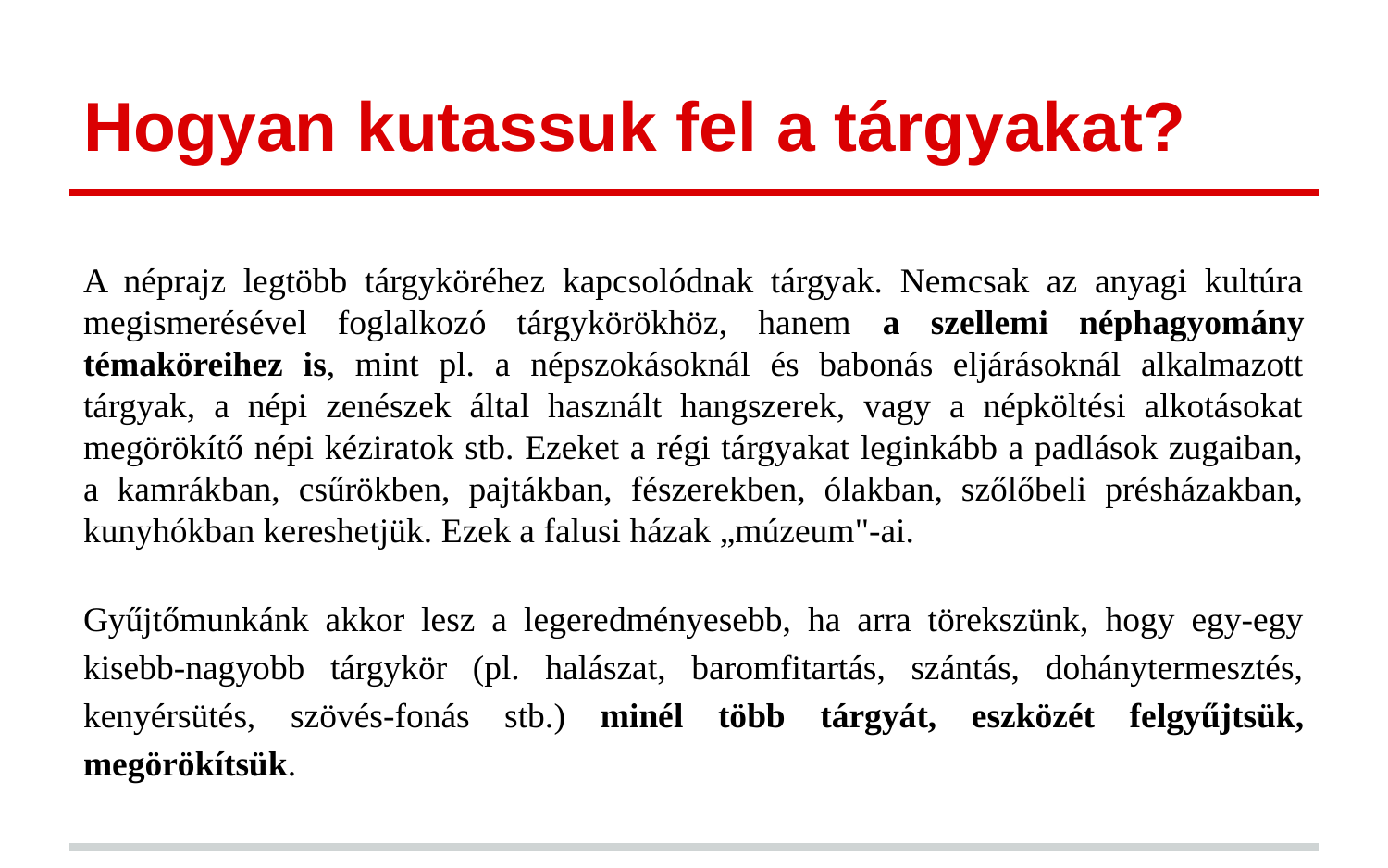

# Hogyan kutassuk fel a tárgyakat?

A néprajz legtöbb tárgyköréhez kapcsolódnak tárgyak. Nemcsak az anyagi kultúra megismerésével foglalkozó tárgykörökhöz, hanem a szellemi néphagyomány témaköreihez is, mint pl. a népszokásoknál és babonás eljárásoknál alkalmazott tárgyak, a népi zenészek által használt hangszerek, vagy a népköltési alkotásokat megörökítő népi kéziratok stb. Ezeket a régi tárgyakat leginkább a padlások zugaiban, a kamrákban, csűrökben, pajtákban, fészerekben, ólakban, szőlőbeli présházakban, kunyhókban kereshetjük. Ezek a falusi házak „múzeum"-ai.

Gyűjtőmunkánk akkor lesz a legeredményesebb, ha arra törekszünk, hogy egy-egy kisebb-nagyobb tárgykör (pl. halászat, baromfitartás, szántás, dohánytermesztés, kenyérsütés, szövés-fonás stb.) minél több tárgyát, eszközét felgyűjtsük, megörökítsük.